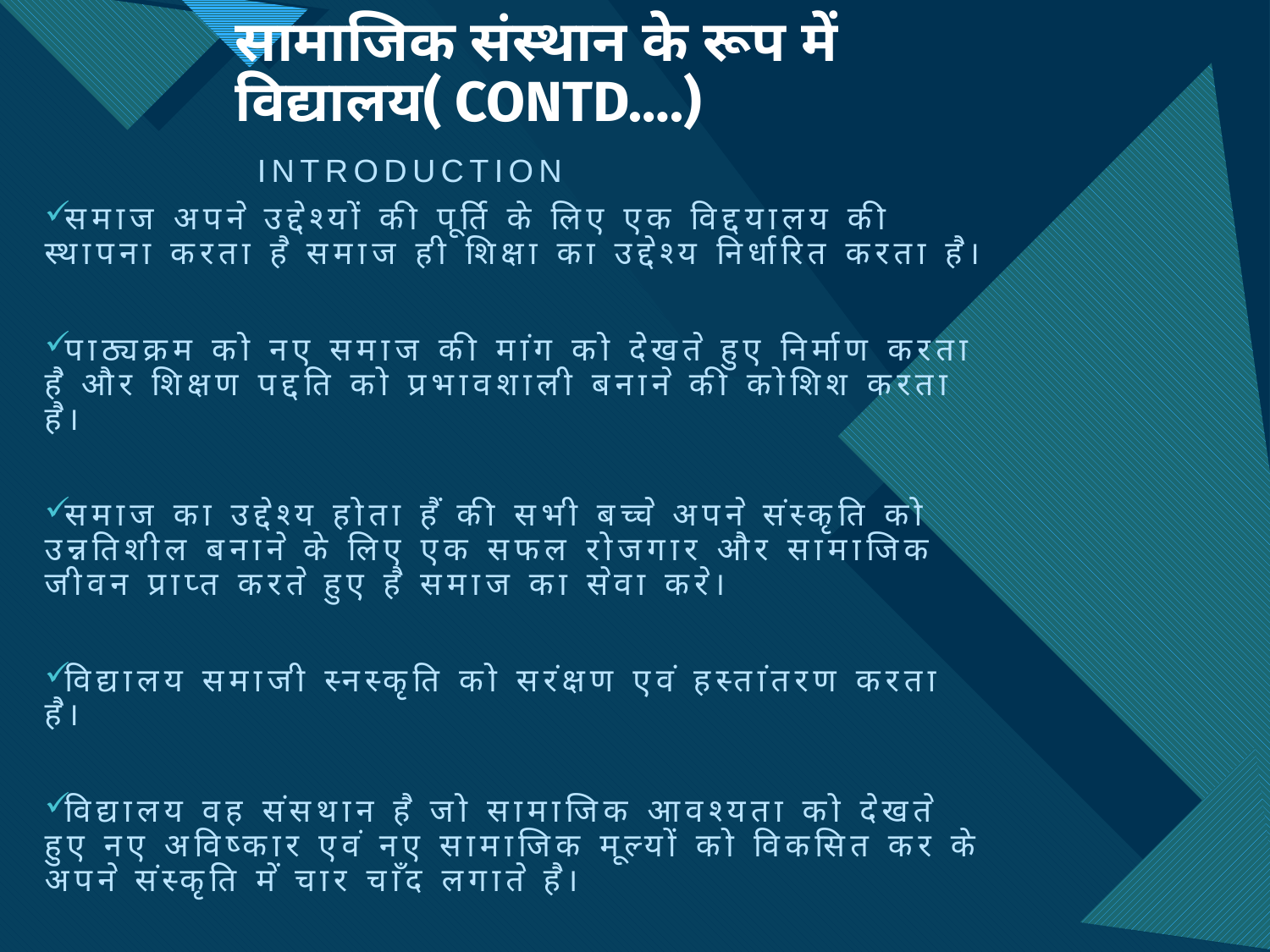

# सामाजिक संस्थान के रूप में विद्यालय( CONTD….)
               INTRODUCTION
समाज अपने उद्देश्यों की पूर्ति के लिए एक विद्दयालय की स्थापना करता है समाज ही शिक्षा का उद्देश्य निर्धारित करता है।

पाठ्यक्रम को नए समाज की मांग को देखते हुए निर्माण करता है और शिक्षण पद्दति को प्रभावशाली बनाने की कोशिश करता है।

समाज का उद्देश्य होता हैं की सभी बच्चे अपने संस्कृति को उन्नतिशील बनाने के लिए एक सफल रोजगार और सामाजिक जीवन प्राप्त करते हुए है समाज का सेवा करे।

विद्यालय समाजी स्नस्कृति को सरंक्षण एवं हस्तांतरण करता है।

विद्यालय वह संसथान है जो सामाजिक आवश्यता को देखते हुए नए अविष्कार एवं नए सामाजिक मूल्यों को विकसित कर के अपने संस्कृति में चार चाँद लगाते है।